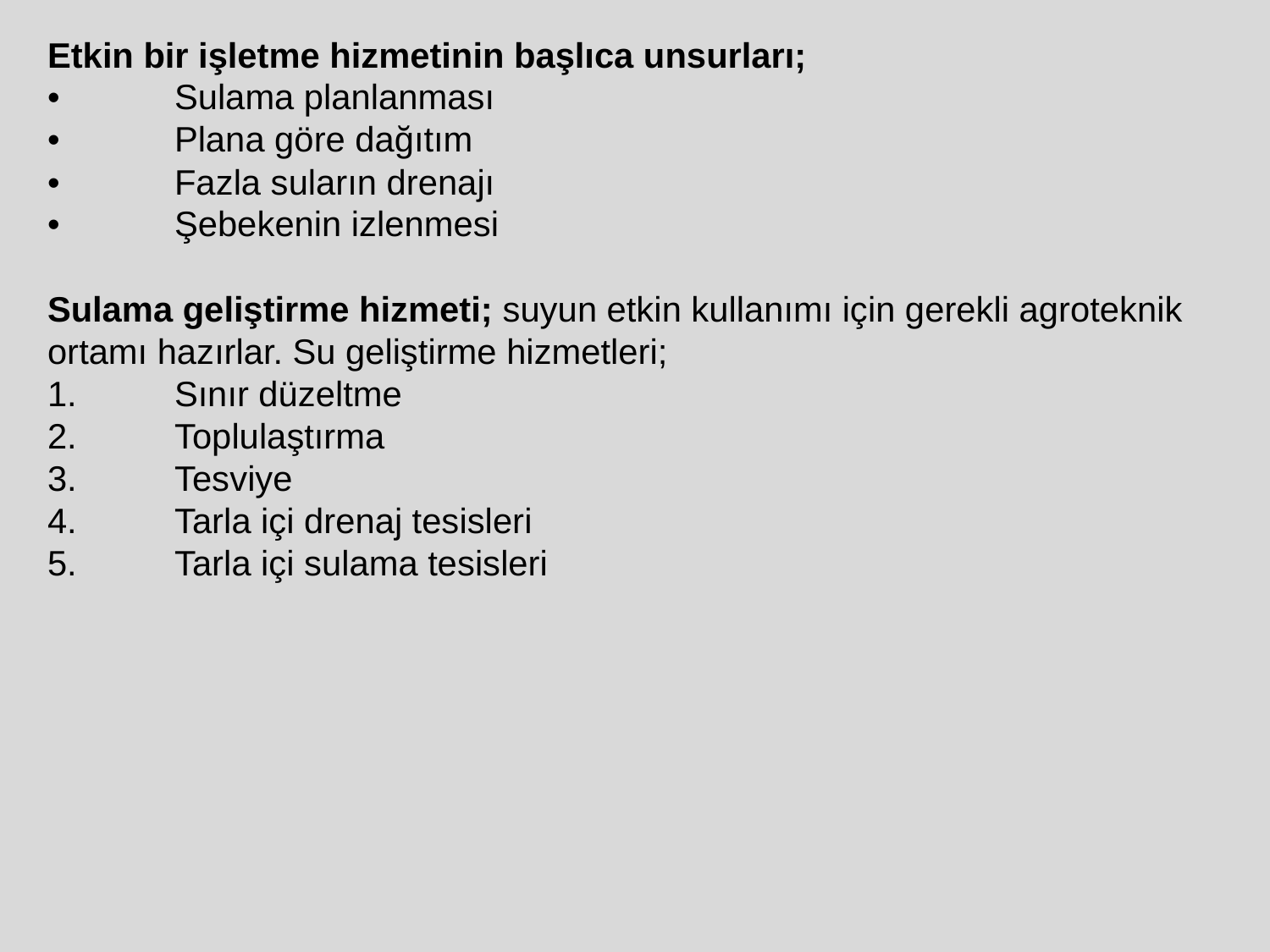

Etkin bir işletme hizmetinin başlıca unsurları;
•	Sulama planlanması
•	Plana göre dağıtım
•	Fazla suların drenajı
•	Şebekenin izlenmesi

Sulama geliştirme hizmeti; suyun etkin kullanımı için gerekli agroteknik ortamı hazırlar. Su geliştirme hizmetleri;
1.	Sınır düzeltme
2.	Toplulaştırma
3.	Tesviye
4.	Tarla içi drenaj tesisleri
5.	Tarla içi sulama tesisleri